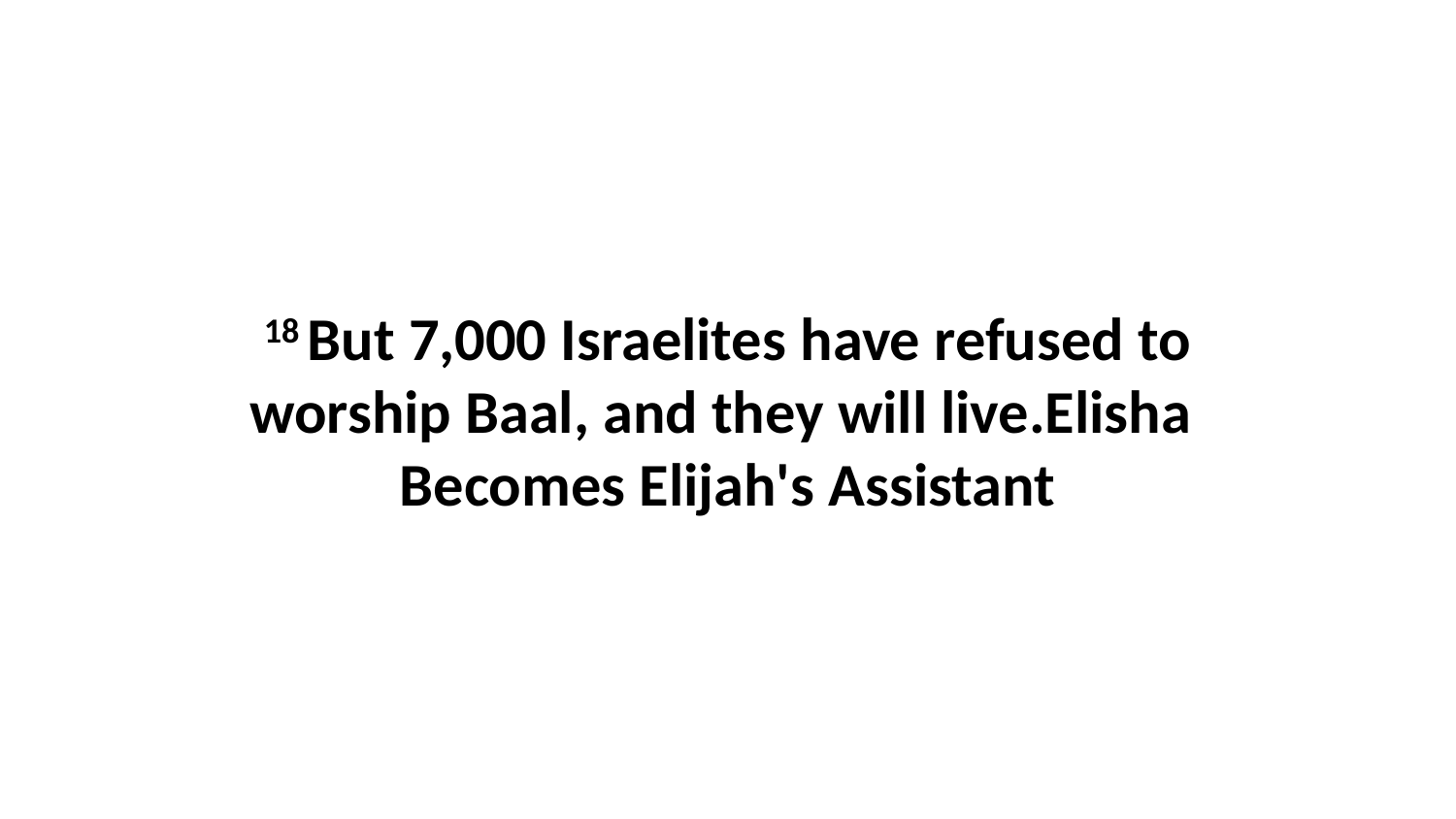

18 But 7,000 Israelites have refused to worship Baal, and they will live.Elisha  Becomes Elijah's Assistant